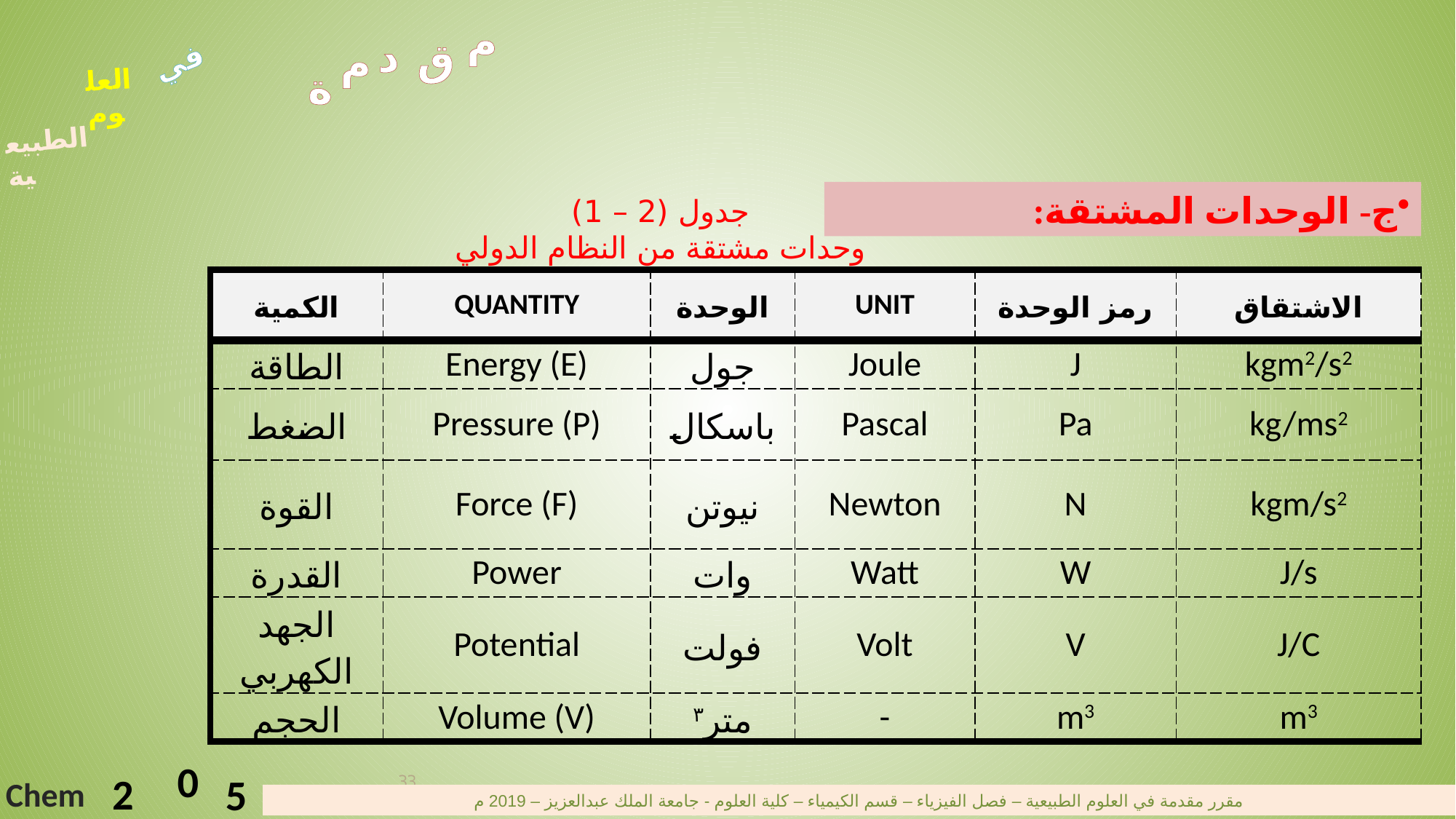

م
د
ق
م
ة
في
العلوم
الطبيعية
0
2
5
Chem
مقرر مقدمة في العلوم الطبيعية – فصل الفيزياء – قسم الكيمياء – كلية العلوم - جامعة الملك عبدالعزيز – 2019 م
ج- الوحدات المشتقة:
جدول (2 – 1)
وحدات مشتقة من النظام الدولي
| الكمية | QUANTITY | الوحدة | UNIT | رمز الوحدة | الاشتقاق |
| --- | --- | --- | --- | --- | --- |
| الطاقة | Energy (E) | جول | Joule | J | kgm2/s2 |
| الضغط | Pressure (P) | باسكال | Pascal | Pa | kg/ms2 |
| القوة | Force (F) | نيوتن | Newton | N | kgm/s2 |
| القدرة | Power | وات | Watt | W | J/s |
| الجهد الكهربي | Potential | فولت | Volt | V | J/C |
| الحجم | Volume (V) | متر٣ | - | m3 | m3 |
33